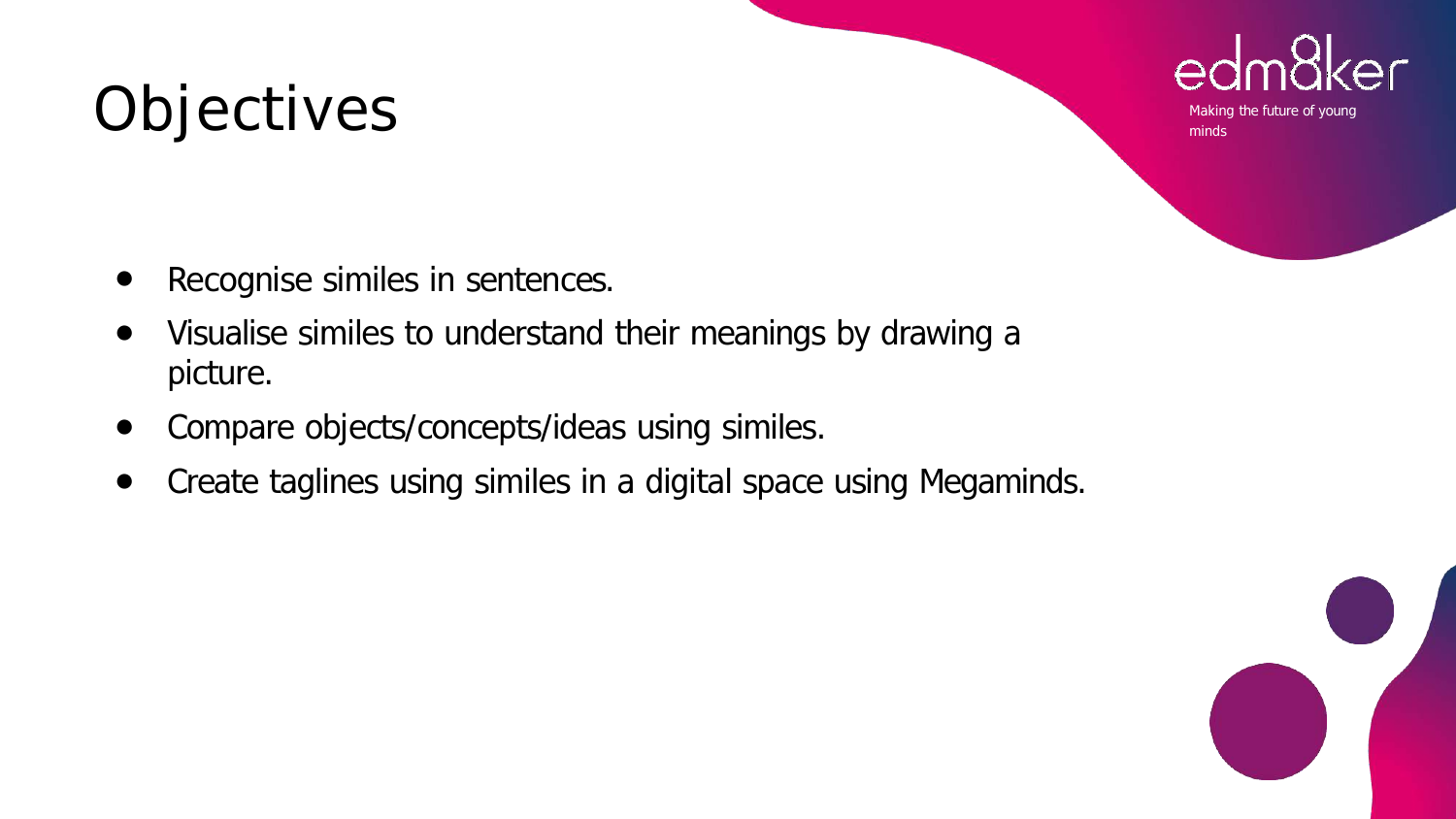

# Objectives
Making the future of young
minds
Recognise similes in sentences.
Visualise similes to understand their meanings by drawing a picture.
Compare objects/concepts/ideas using similes.
Create taglines using similes in a digital space using Megaminds.